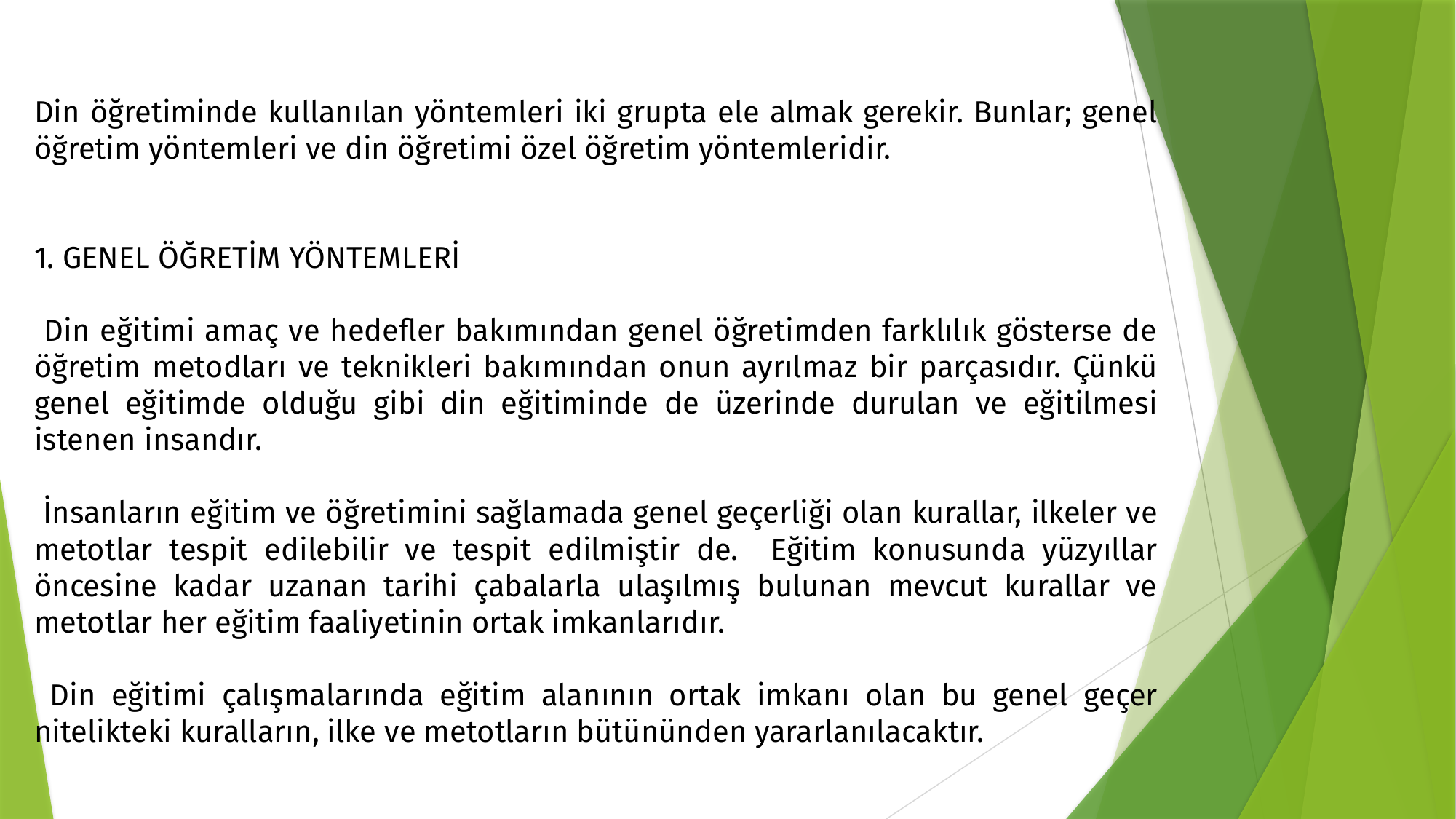

Din öğretiminde kullanılan yöntemleri iki grupta ele almak gerekir. Bunlar; genel öğretim yöntemleri ve din öğretimi özel öğretim yöntemleridir.

1. GENEL ÖĞRETİM YÖNTEMLERİ

 Din eğitimi amaç ve hedefler bakımından genel öğretimden farklılık gösterse de öğretim metodları ve teknikleri bakımından onun ayrılmaz bir parçasıdır. Çünkü genel eğitimde olduğu gibi din eğitiminde de üzerinde durulan ve eğitilmesi istenen insandır.

 İnsanların eğitim ve öğretimini sağlamada genel geçerliği olan kurallar, ilkeler ve metotlar tespit edilebilir ve tespit edilmiştir de.  Eğitim konusunda yüzyıllar öncesine kadar uzanan tarihi çabalarla ulaşılmış bulunan mevcut kurallar ve metotlar her eğitim faaliyetinin ortak imkanlarıdır.

 Din eğitimi çalışmalarında eğitim alanının ortak imkanı olan bu genel geçer nitelikteki kuralların, ilke ve metotların bütününden yararlanılacaktır.